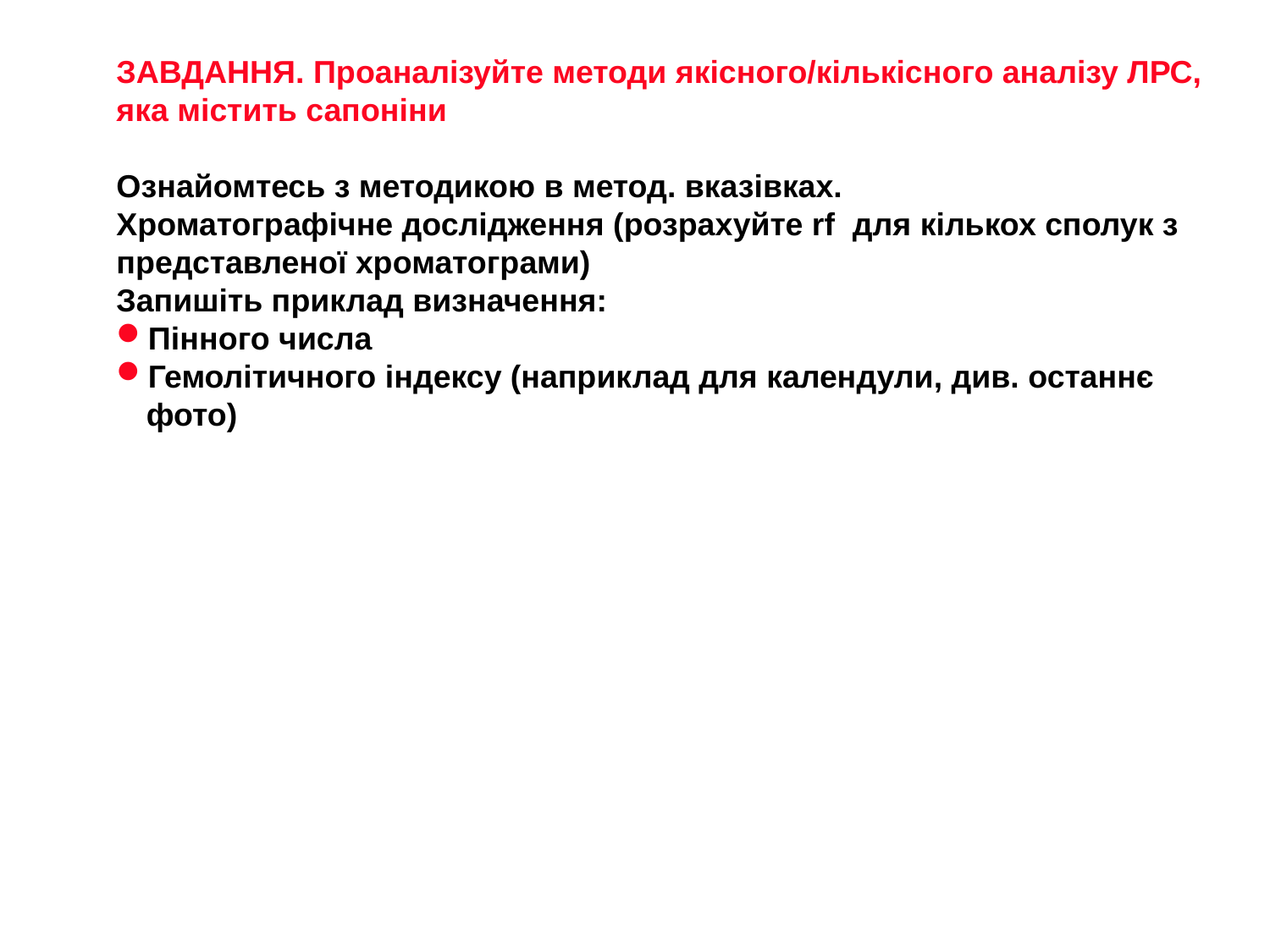

ЗАВДАННЯ. Проаналізуйте методи якісного/кількісного аналізу ЛРС, яка містить сапоніни

Ознайомтесь з методикою в метод. вказівках.
Хроматографічне дослідження (розрахуйте rf  для кількох сполук з представленої хроматограми)
Запишіть приклад визначення:
Пінного числа
Гемолітичного індексу (наприклад для календули, див. останнє фото)